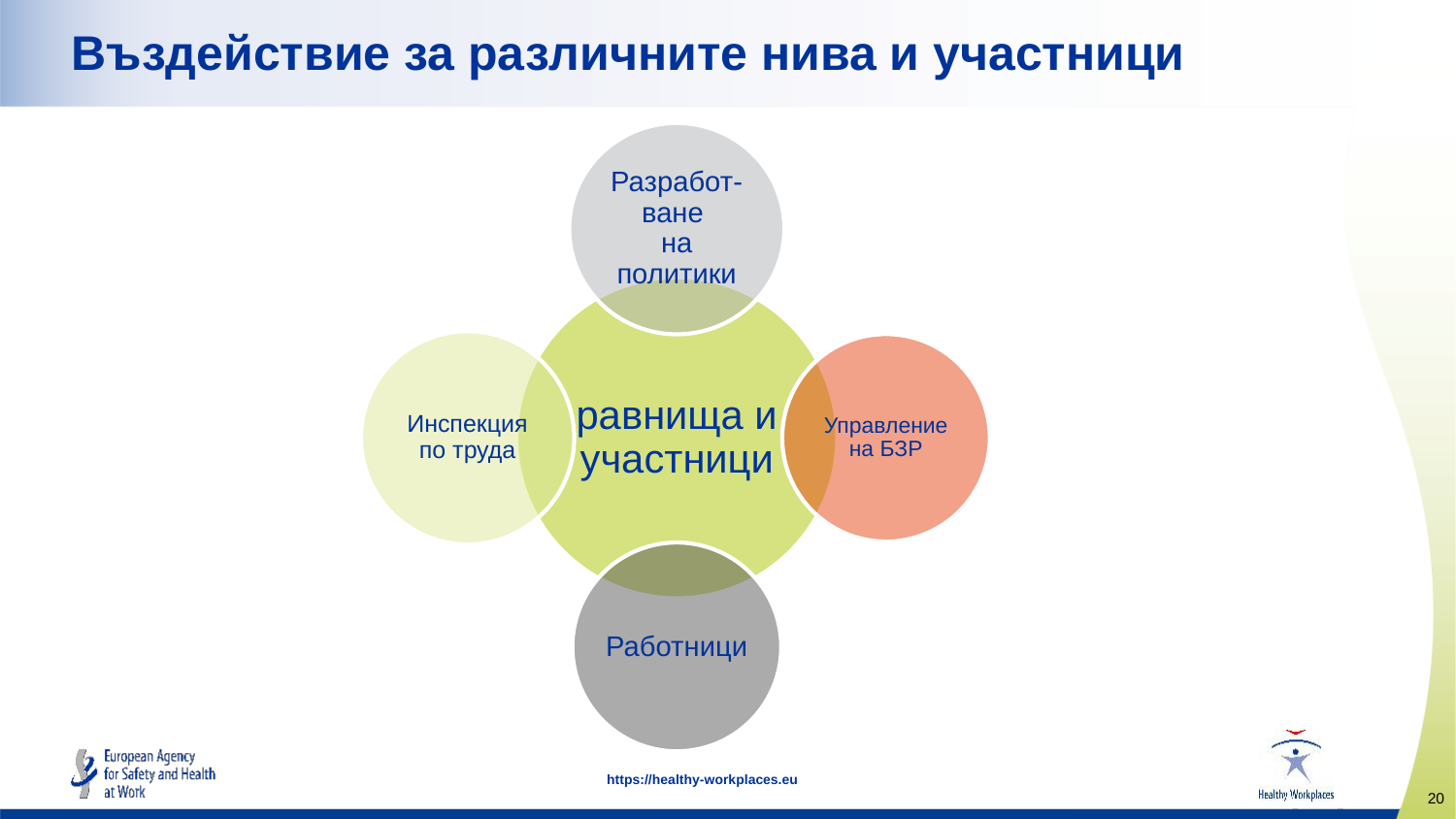

# Въздействие за различните нива и участници
равнища и участници
Разработ- ване
на политики
Управление на БЗР
Работници
Инспекция по труда